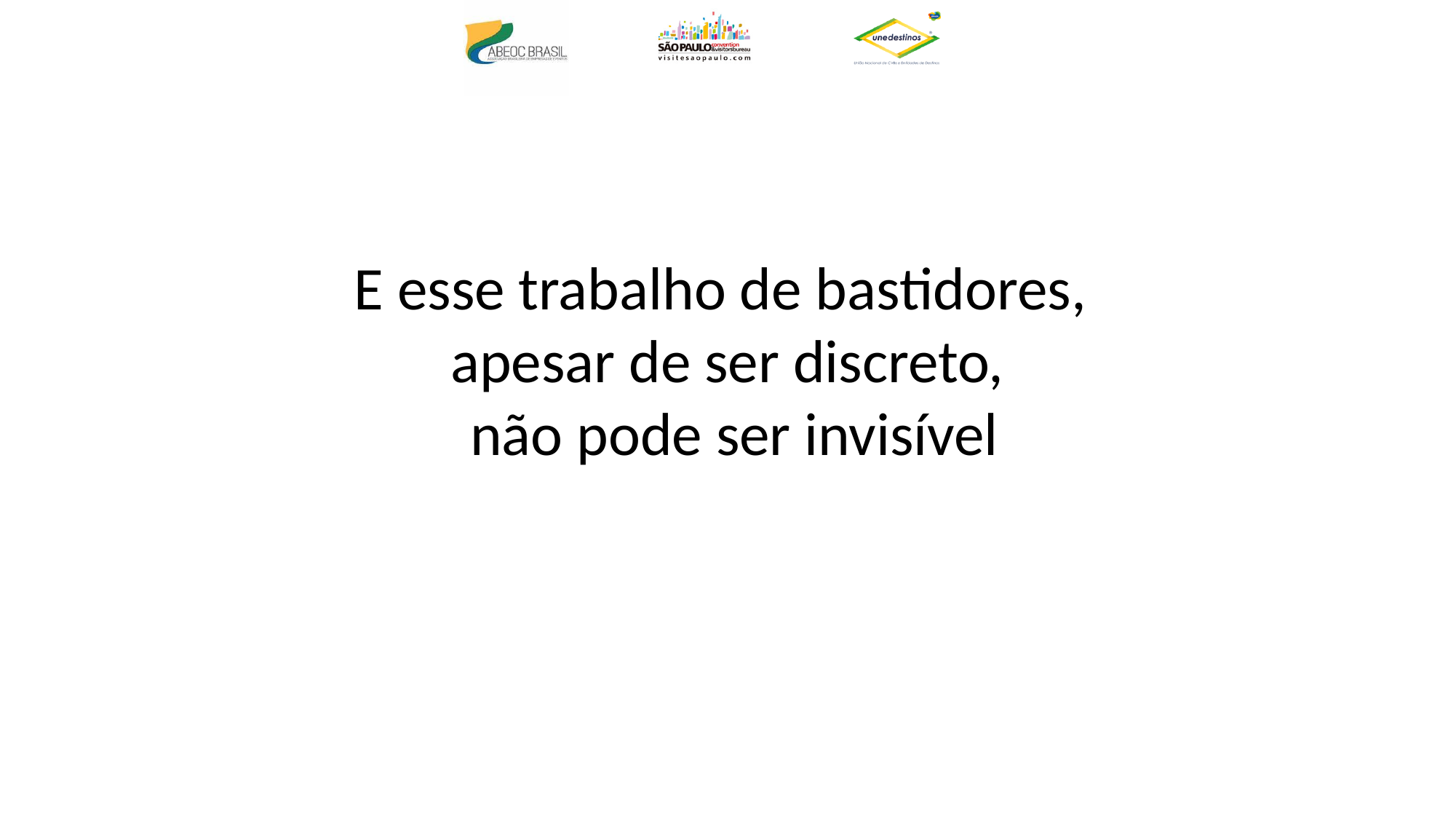

E esse trabalho de bastidores,
apesar de ser discreto,
 não pode ser invisível